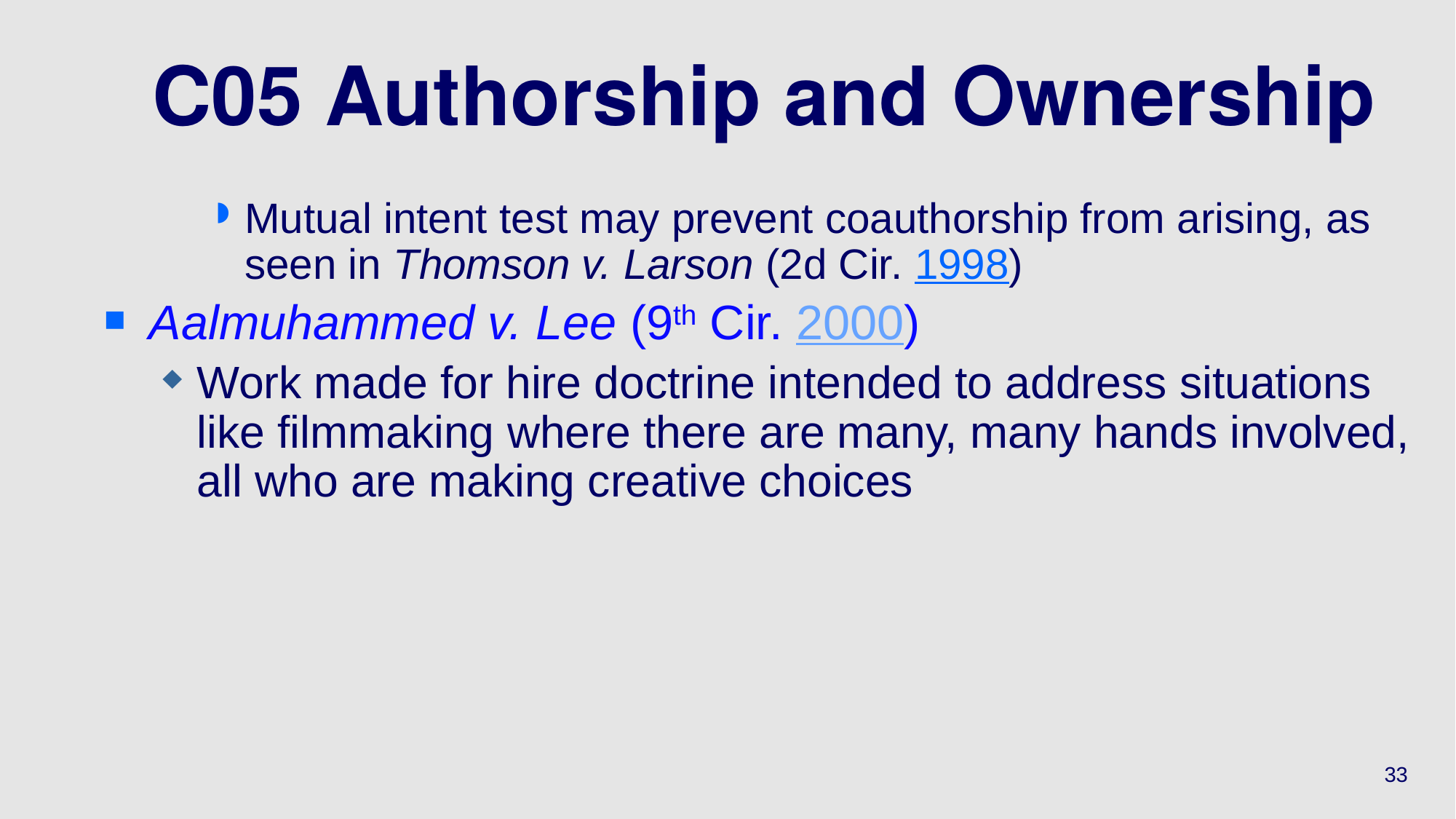

# C05 Authorship and Ownership
Mutual intent test may prevent coauthorship from arising, as seen in Thomson v. Larson (2d Cir. 1998)
Aalmuhammed v. Lee (9th Cir. 2000)
Work made for hire doctrine intended to address situations like filmmaking where there are many, many hands involved, all who are making creative choices
33